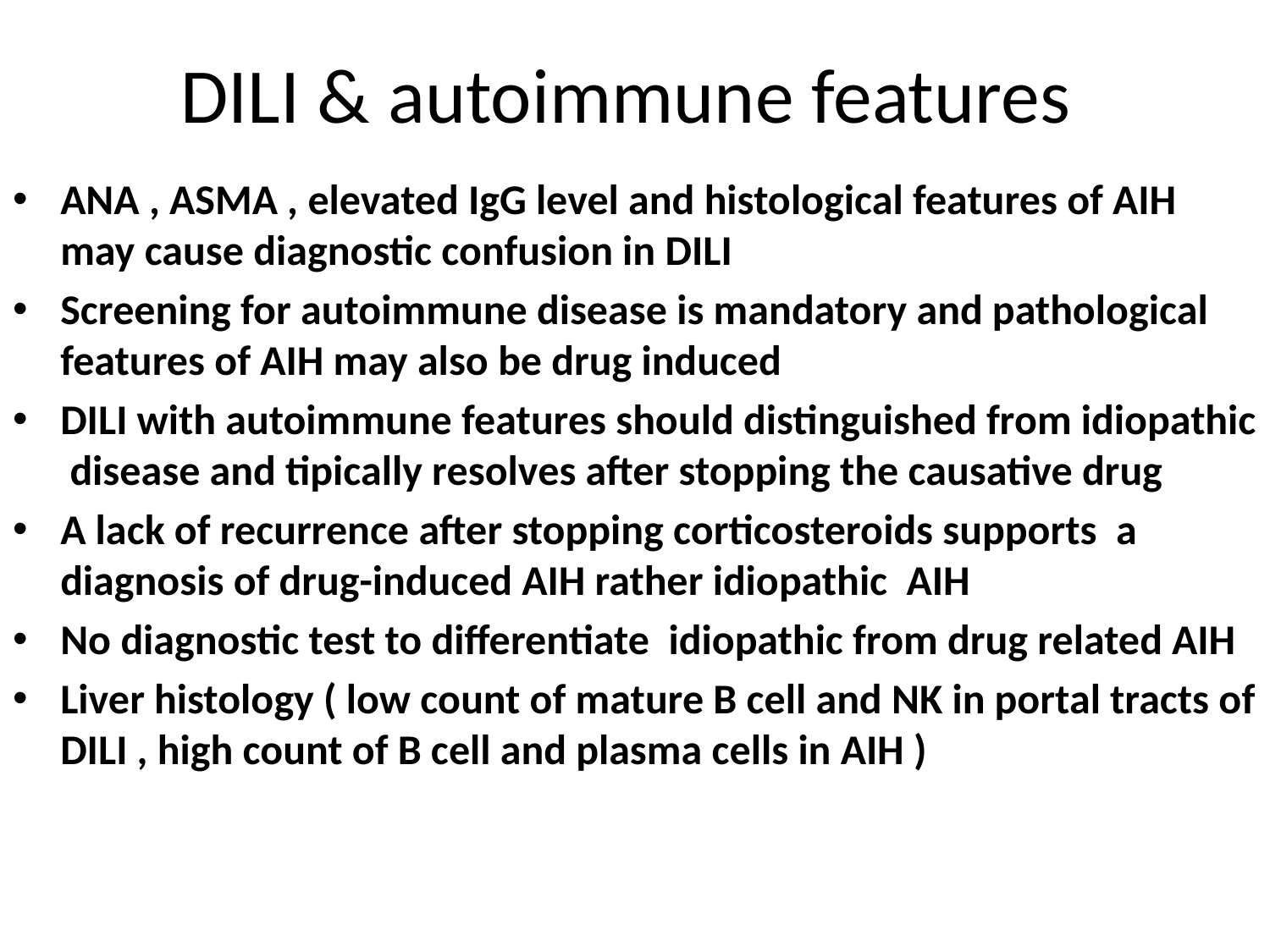

# DILI & autoimmune features
ANA , ASMA , elevated IgG level and histological features of AIH may cause diagnostic confusion in DILI
Screening for autoimmune disease is mandatory and pathological features of AIH may also be drug induced
DILI with autoimmune features should distinguished from idiopathic  disease and tipically resolves after stopping the causative drug
A lack of recurrence after stopping corticosteroids supports  a diagnosis of drug-induced AIH rather idiopathic  AIH
No diagnostic test to differentiate  idiopathic from drug related AIH
Liver histology ( low count of mature B cell and NK in portal tracts of DILI , high count of B cell and plasma cells in AIH )